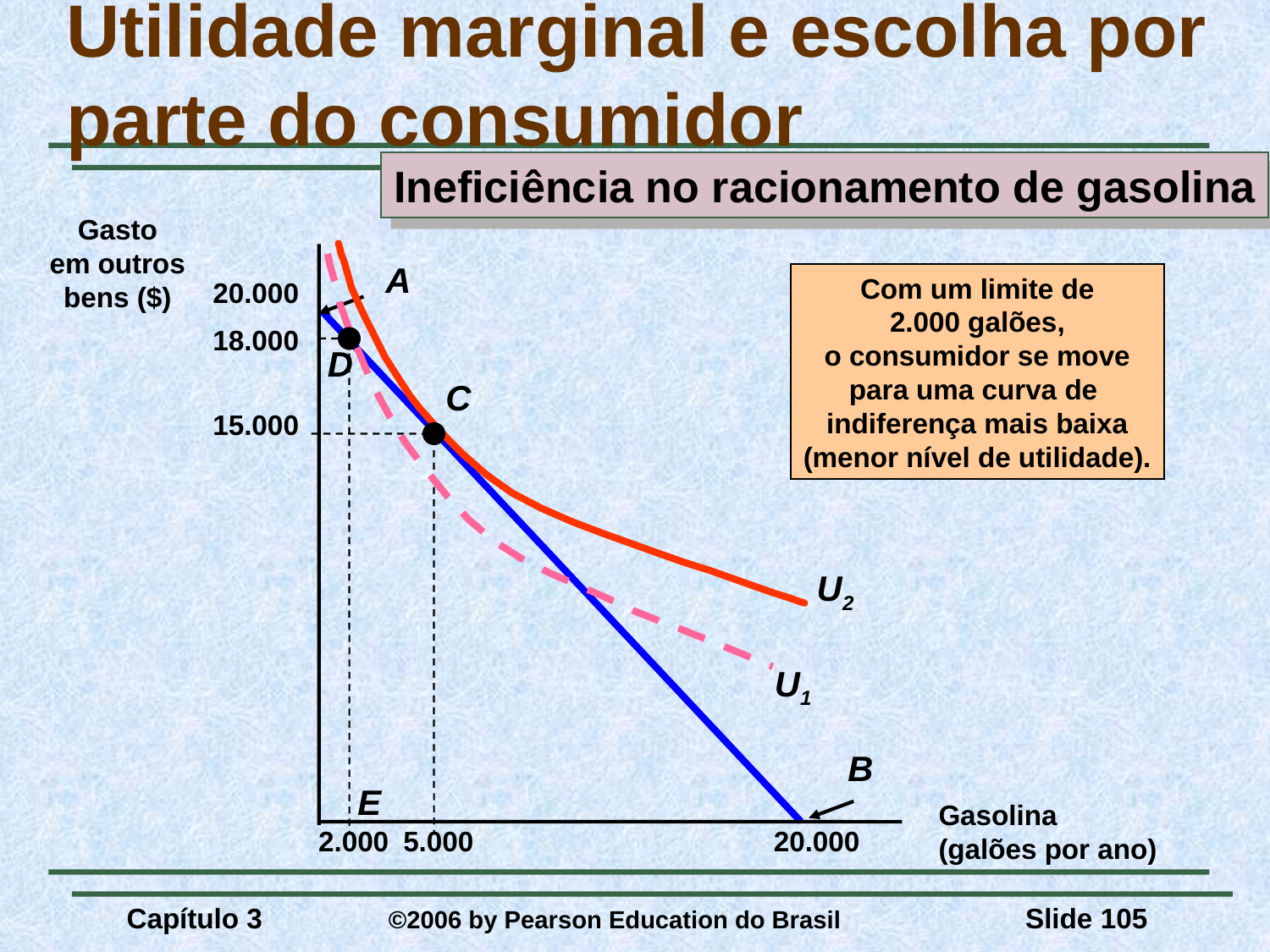

# Utilidade marginal e escolha por parte do consumidor
Ineficiência no racionamento de gasolina
Gasto
em outros
bens ($)

C
15.000

U2
5.000

A

B

20.000

Com um limite de
2.000 galões,
o consumidor se move
para uma curva de
indiferença mais baixa
(menor nível de utilidade).
18.000

D

U1
2.000
20.000
E
Gasolina
(galões por ano)

Capítulo 3	 ©2006 by Pearson Education do Brasil
Slide 105